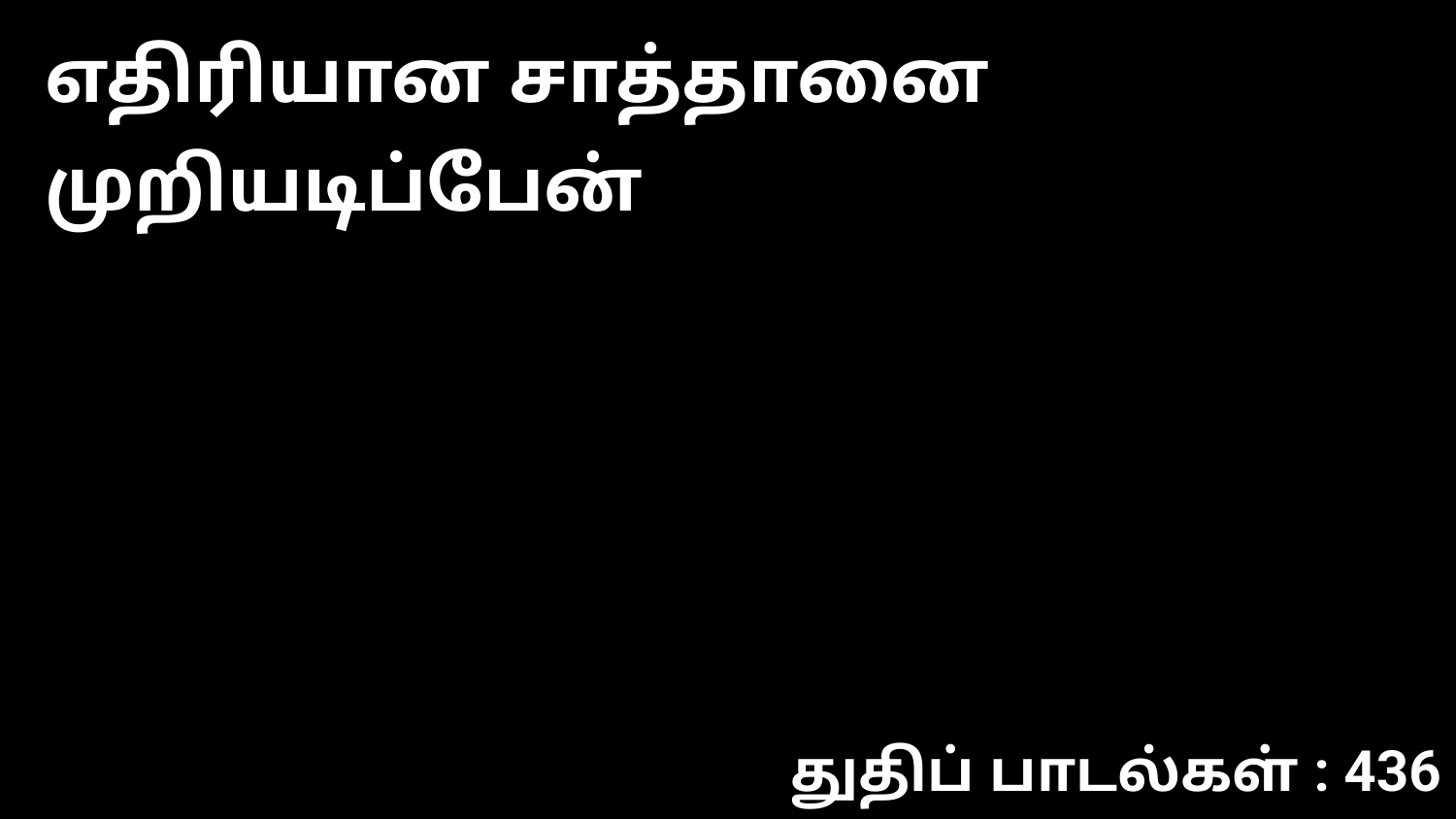

எதிரியான சாத்தானை முறியடிப்பேன்
துதிப் பாடல்கள் : 436